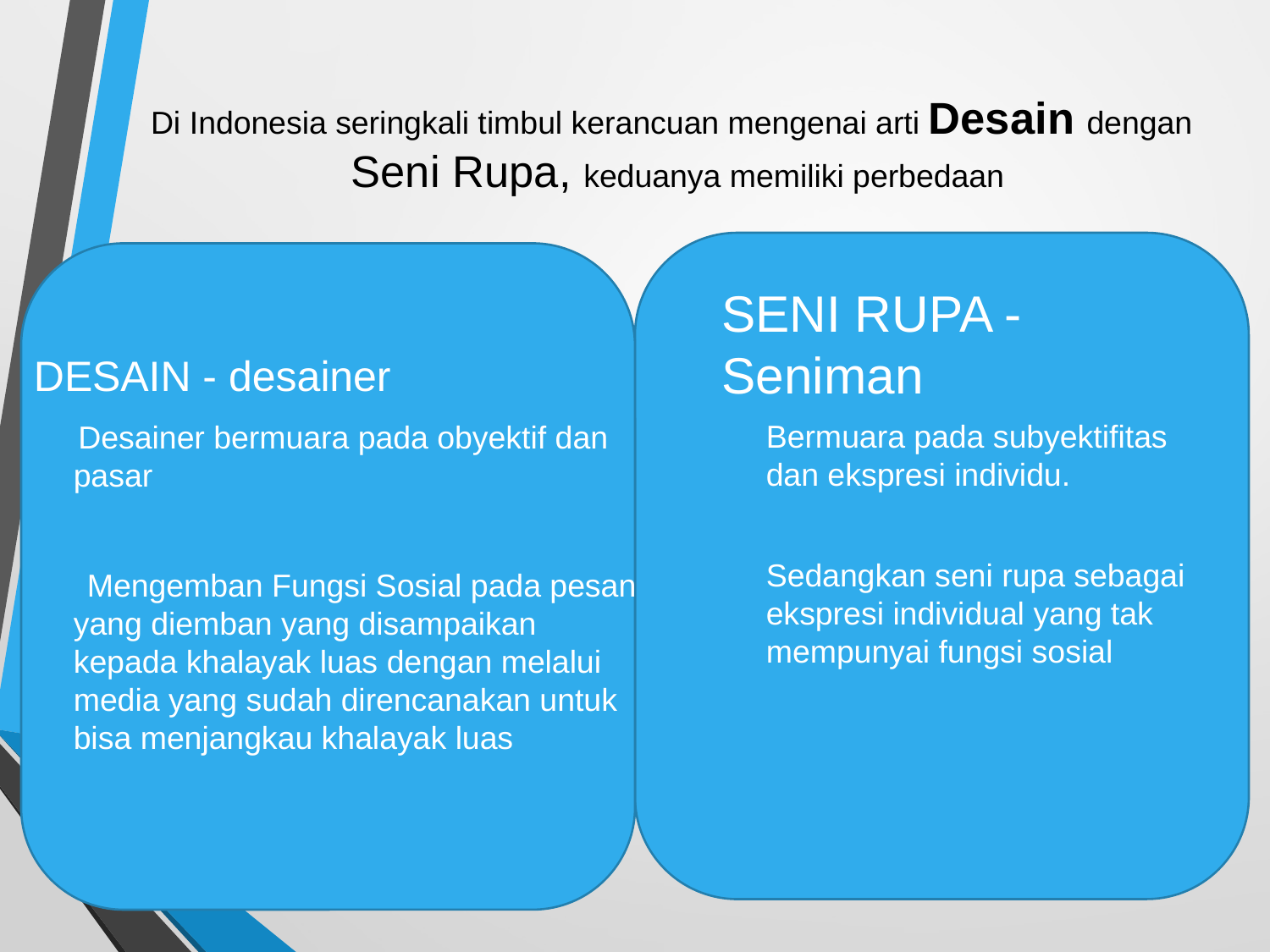

# Di Indonesia seringkali timbul kerancuan mengenai arti Desain dengan Seni Rupa, keduanya memiliki perbedaan

DESAIN - desainer
     Desainer bermuara pada obyektif dan pasar

      Mengemban Fungsi Sosial pada pesan yang diemban yang disampaikan kepada khalayak luas dengan melalui media yang sudah direncanakan untuk bisa menjangkau khalayak luas

SENI RUPA - Seniman
     Bermuara pada subyektifitas dan ekspresi individu.

     Sedangkan seni rupa sebagai ekspresi individual yang tak mempunyai fungsi sosial